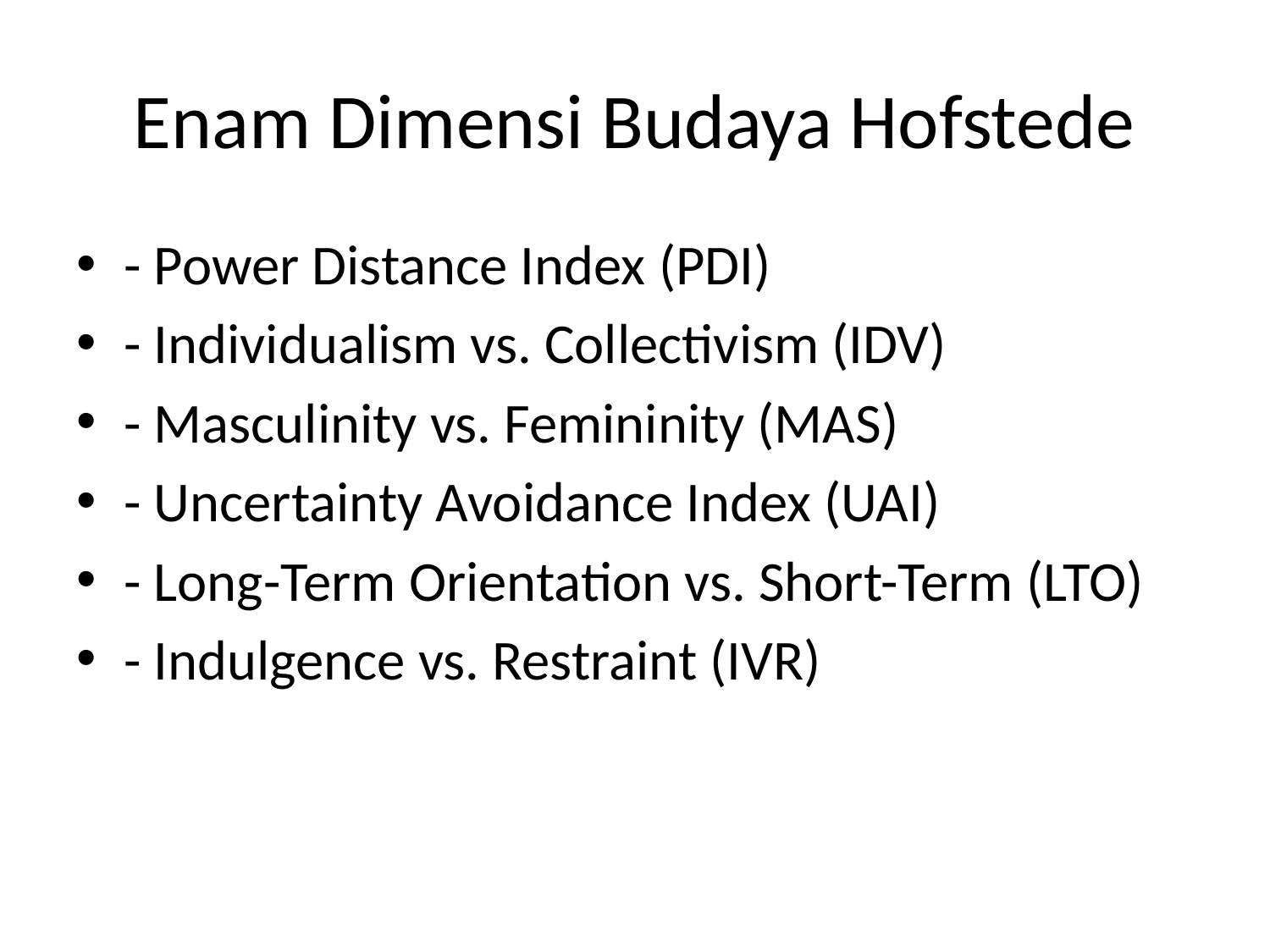

# Enam Dimensi Budaya Hofstede
- Power Distance Index (PDI)
- Individualism vs. Collectivism (IDV)
- Masculinity vs. Femininity (MAS)
- Uncertainty Avoidance Index (UAI)
- Long-Term Orientation vs. Short-Term (LTO)
- Indulgence vs. Restraint (IVR)